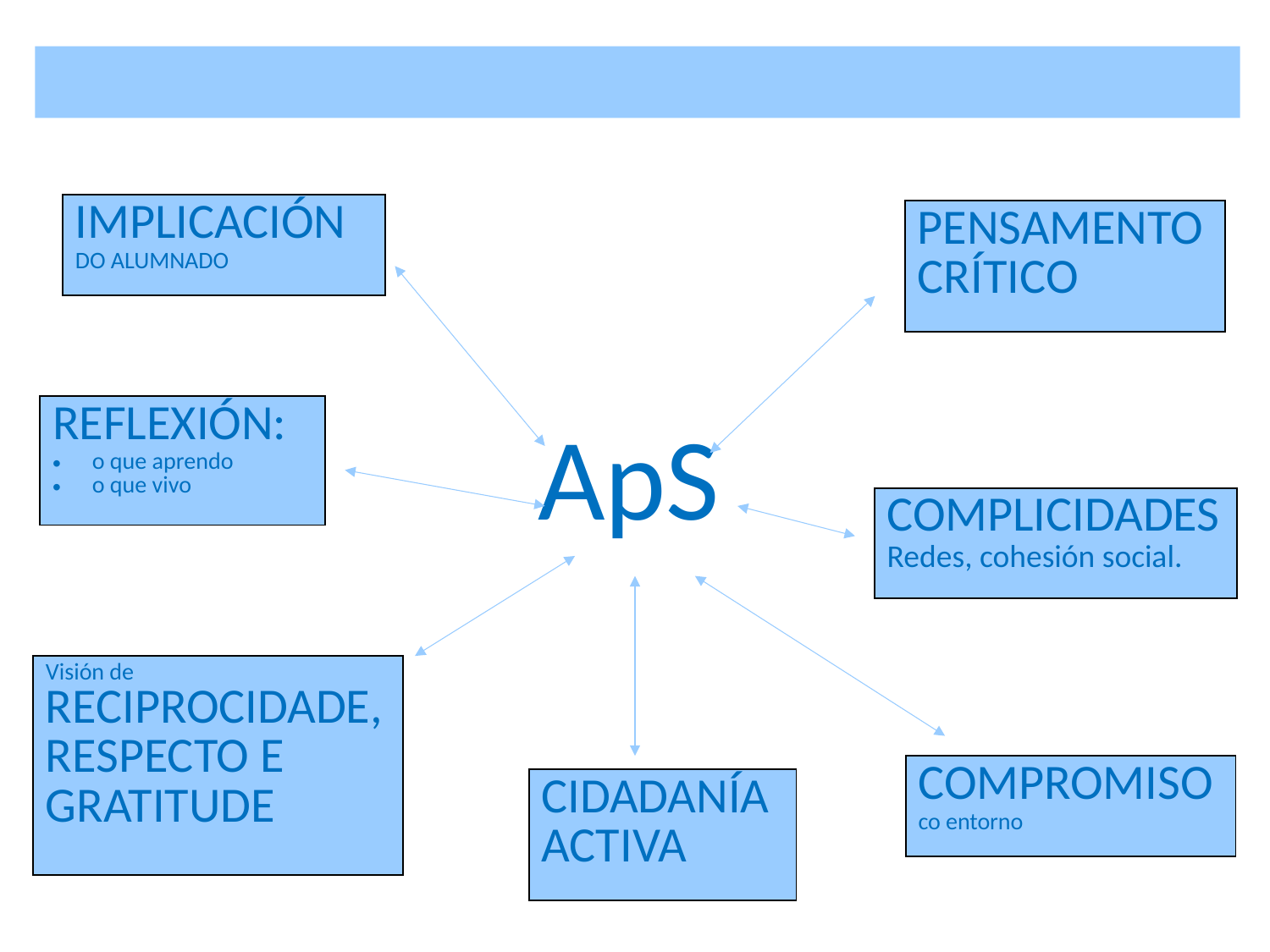

CUALIDADES CRÍTICAS DA APRENDIZAXE-SERVIZO (ApS)
| IMPLICACIÓN DO ALUMNADO |
| --- |
| PENSAMENTO CRÍTICO |
| --- |
| REFLEXIÓN: o que aprendo o que vivo |
| --- |
| ApS |
| --- |
| COMPLICIDADES Redes, cohesión social. |
| --- |
| Visión de RECIPROCIDADE, RESPECTO E GRATITUDE |
| --- |
| COMPROMISO co entorno |
| --- |
| CIDADANÍA ACTIVA |
| --- |